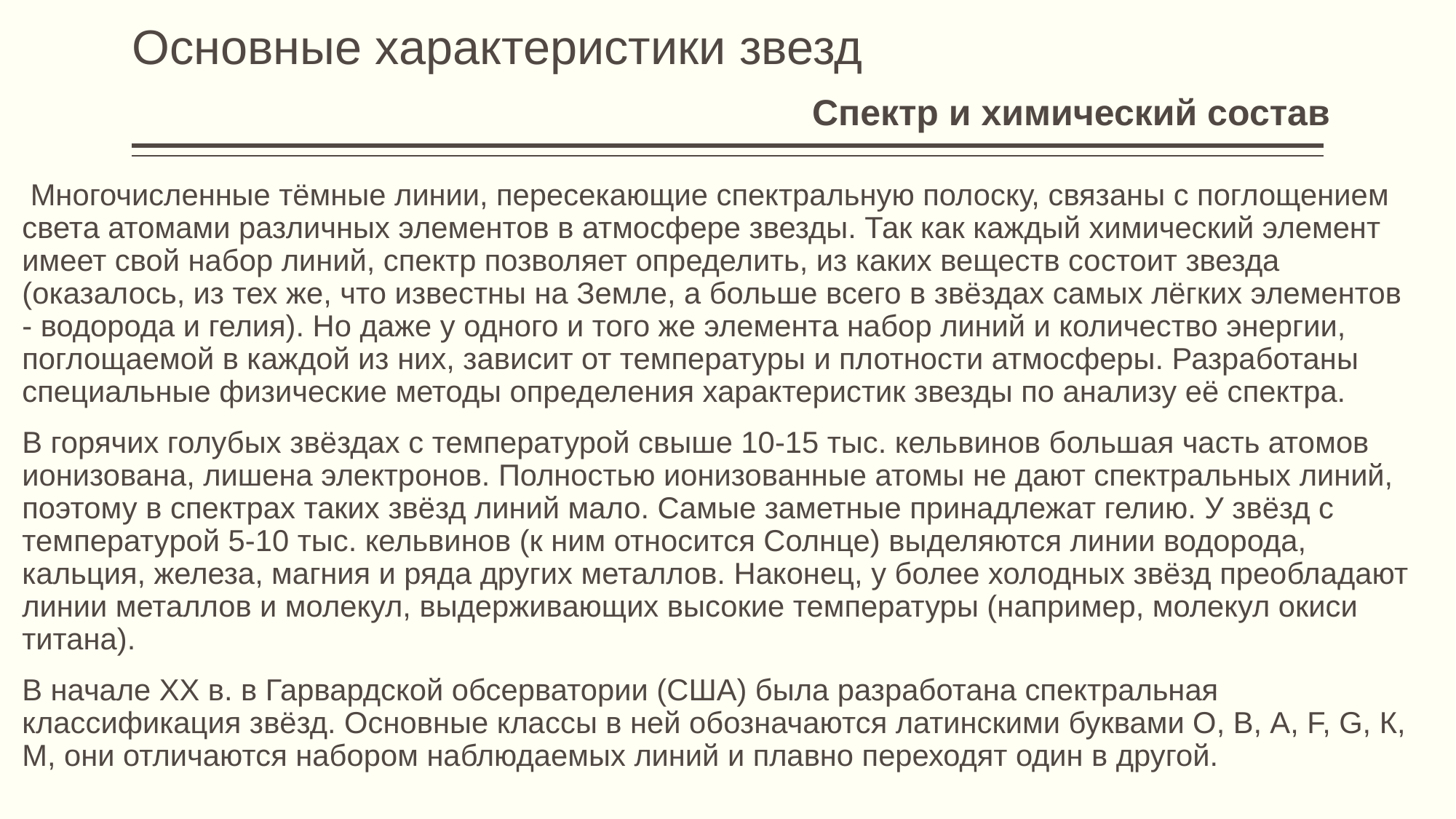

# Основные характеристики звезд
Спектр и химический состав
 Многочисленные тёмные линии, пересекающие спектральную полоску, связаны с поглощением света атомами различных элементов в атмосфере звезды. Так как каждый химический элемент имеет свой набор линий, спектр позволяет определить, из каких веществ состоит звезда (оказалось, из тех же, что известны на Земле, а больше всего в звёздах самых лёгких элементов - водорода и гелия). Но даже у одного и того же элемента набор линий и количество энергии, поглощаемой в каждой из них, зависит от температуры и плотности атмосферы. Разработаны специальные физические методы определения характеристик звезды по анализу её спектра.
В горячих голубых звёздах с температурой свыше 10-15 тыс. кельвинов большая часть атомов ионизована, лишена электронов. Полностью ионизованные атомы не дают спектральных линий, поэтому в спектрах таких звёзд линий мало. Самые заметные принадлежат гелию. У звёзд с температурой 5-10 тыс. кельвинов (к ним относится Солнце) выделяются линии водорода, кальция, железа, магния и ряда других металлов. Наконец, у более холодных звёзд преобладают линии металлов и молекул, выдерживающих высокие температуры (например, молекул окиси титана).
В начале XX в. в Гарвардской обсерватории (США) была разработана спектральная классификация звёзд. Основные классы в ней обозначаются латинскими буквами О, В, A, F, G, К, М, они отличаются набором наблюдаемых линий и плавно переходят один в другой.